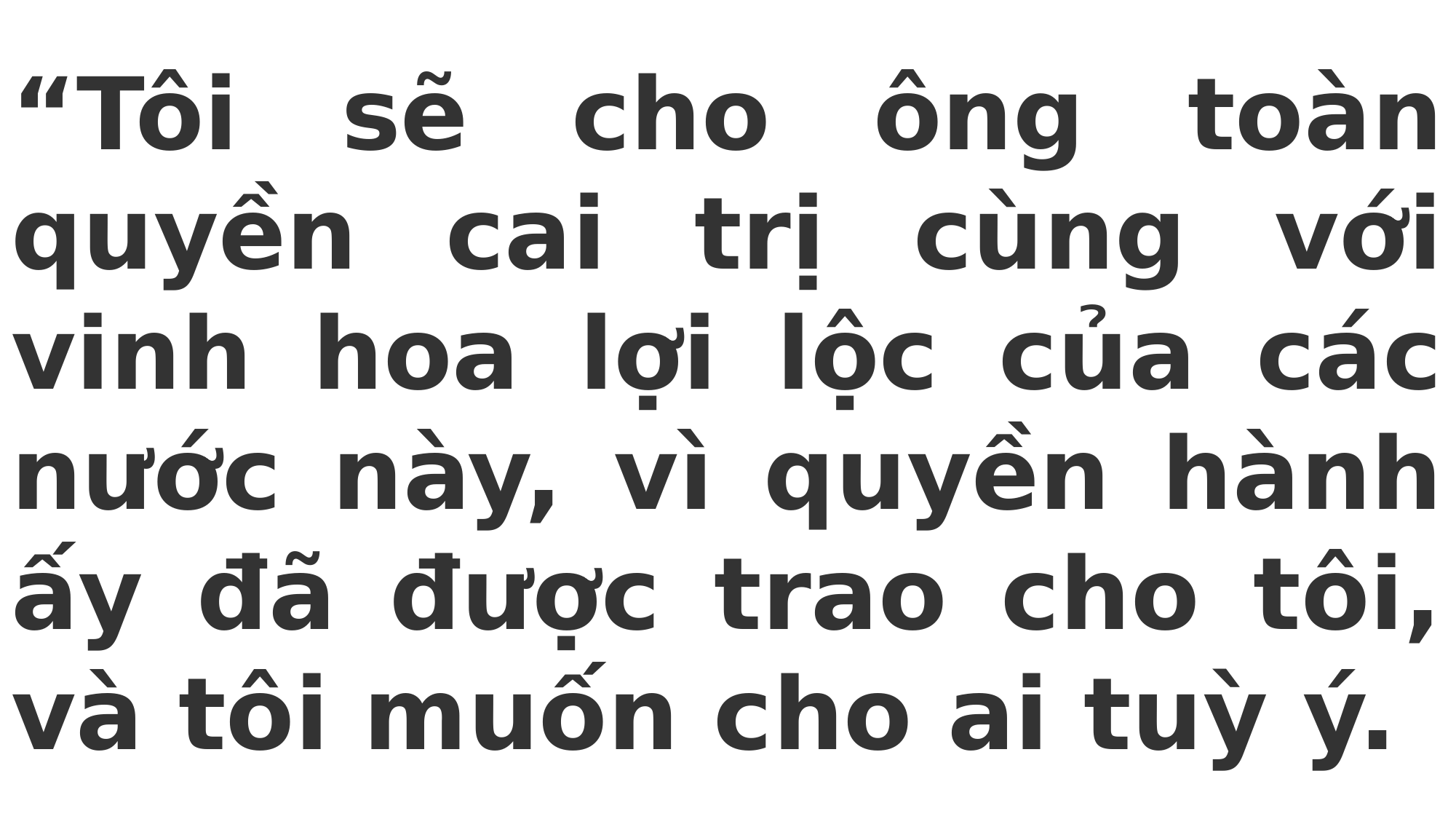

# “Tôi sẽ cho ông toàn quyền cai trị cùng với vinh hoa lợi lộc của các nước này, vì quyền hành ấy đã được trao cho tôi, và tôi muốn cho ai tuỳ ý.